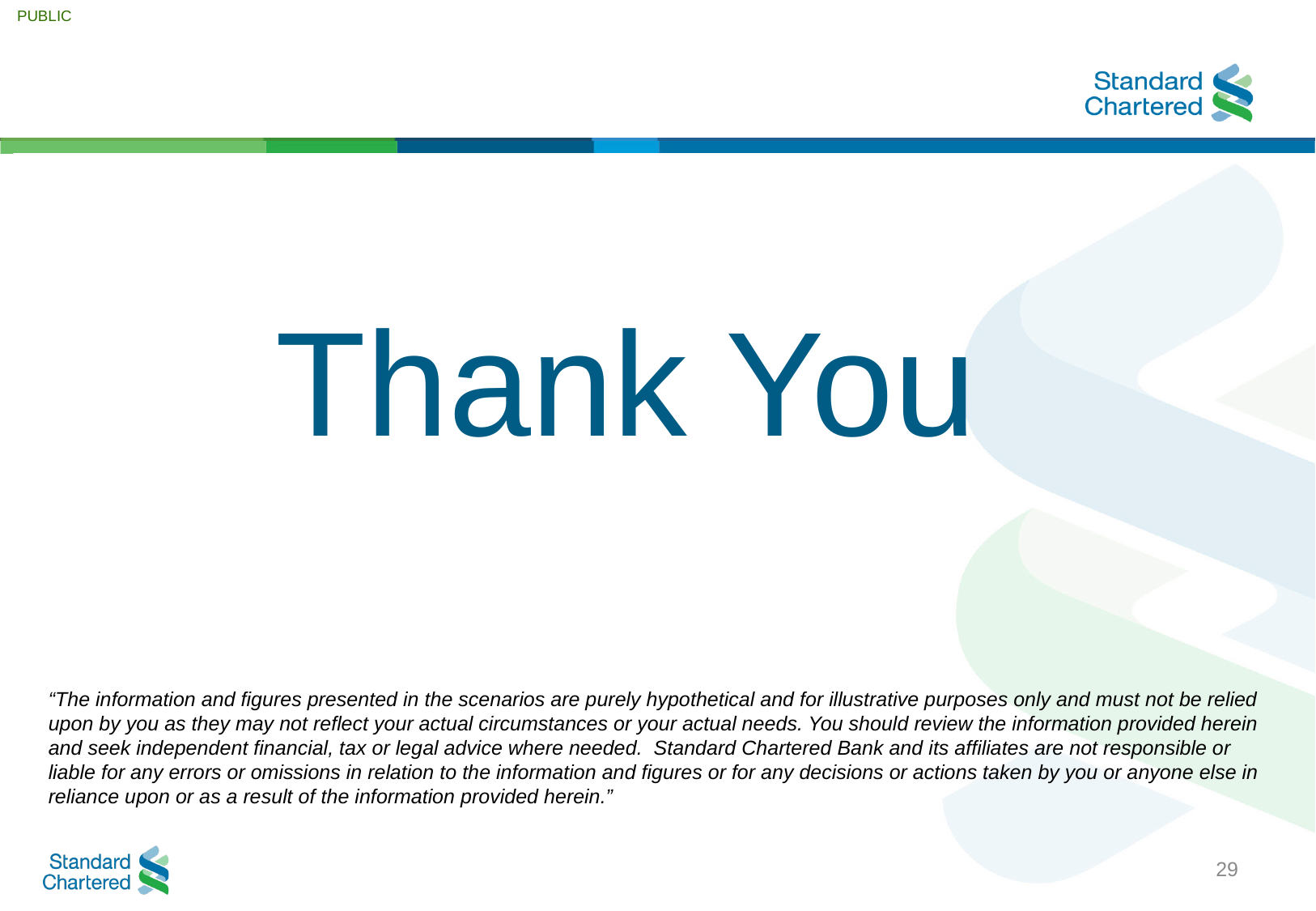

Thank You
“The information and figures presented in the scenarios are purely hypothetical and for illustrative purposes only and must not be relied upon by you as they may not reflect your actual circumstances or your actual needs. You should review the information provided herein and seek independent financial, tax or legal advice where needed.  Standard Chartered Bank and its affiliates are not responsible or liable for any errors or omissions in relation to the information and figures or for any decisions or actions taken by you or anyone else in reliance upon or as a result of the information provided herein.”